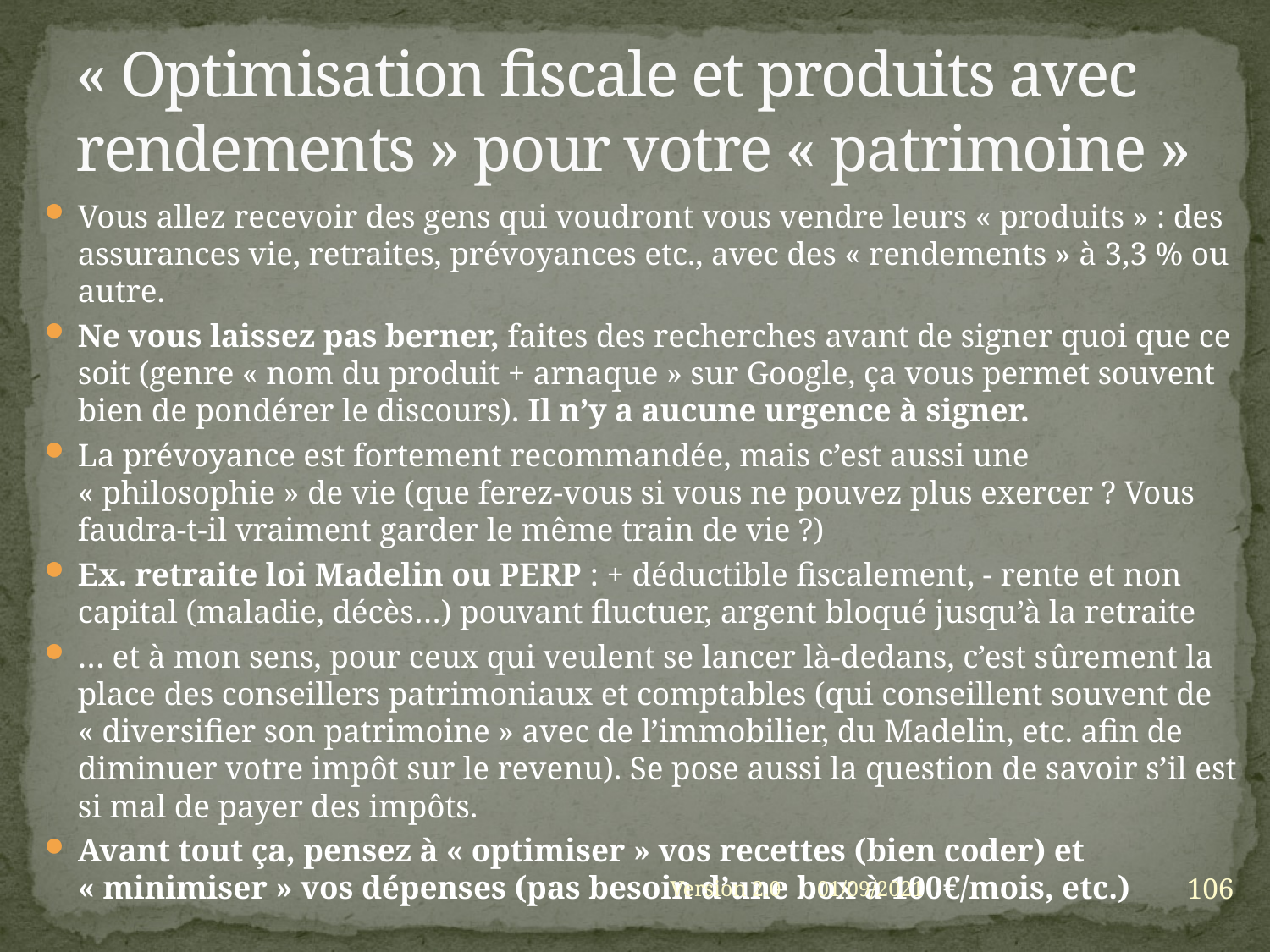

# « Optimisation fiscale et produits avec rendements » pour votre « patrimoine »
Vous allez recevoir des gens qui voudront vous vendre leurs « produits » : des assurances vie, retraites, prévoyances etc., avec des « rendements » à 3,3 % ou autre.
Ne vous laissez pas berner, faites des recherches avant de signer quoi que ce soit (genre « nom du produit + arnaque » sur Google, ça vous permet souvent bien de pondérer le discours). Il n’y a aucune urgence à signer.
La prévoyance est fortement recommandée, mais c’est aussi une « philosophie » de vie (que ferez-vous si vous ne pouvez plus exercer ? Vous faudra-t-il vraiment garder le même train de vie ?)
Ex. retraite loi Madelin ou PERP : + déductible fiscalement, - rente et non capital (maladie, décès…) pouvant fluctuer, argent bloqué jusqu’à la retraite
… et à mon sens, pour ceux qui veulent se lancer là-dedans, c’est sûrement la place des conseillers patrimoniaux et comptables (qui conseillent souvent de « diversifier son patrimoine » avec de l’immobilier, du Madelin, etc. afin de diminuer votre impôt sur le revenu). Se pose aussi la question de savoir s’il est si mal de payer des impôts.
Avant tout ça, pensez à « optimiser » vos recettes (bien coder) et « minimiser » vos dépenses (pas besoin d’une box à 100€/mois, etc.)
106
Version 2.0
01/09/2021